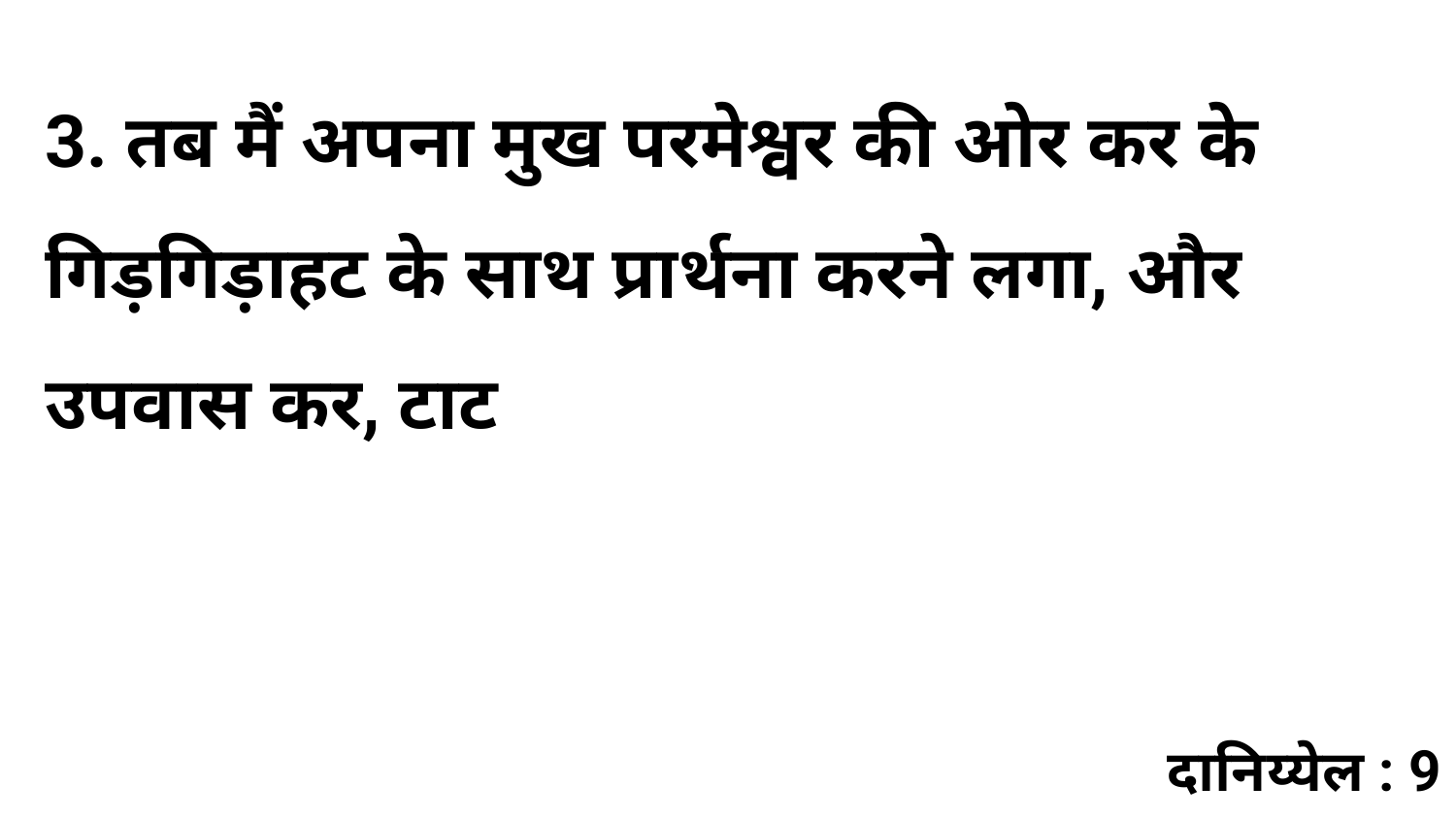

3. तब मैं अपना मुख परमेश्वर की ओर कर के गिड़गिड़ाहट के साथ प्रार्थना करने लगा, और उपवास कर, टाट
दानिय्येल : 9